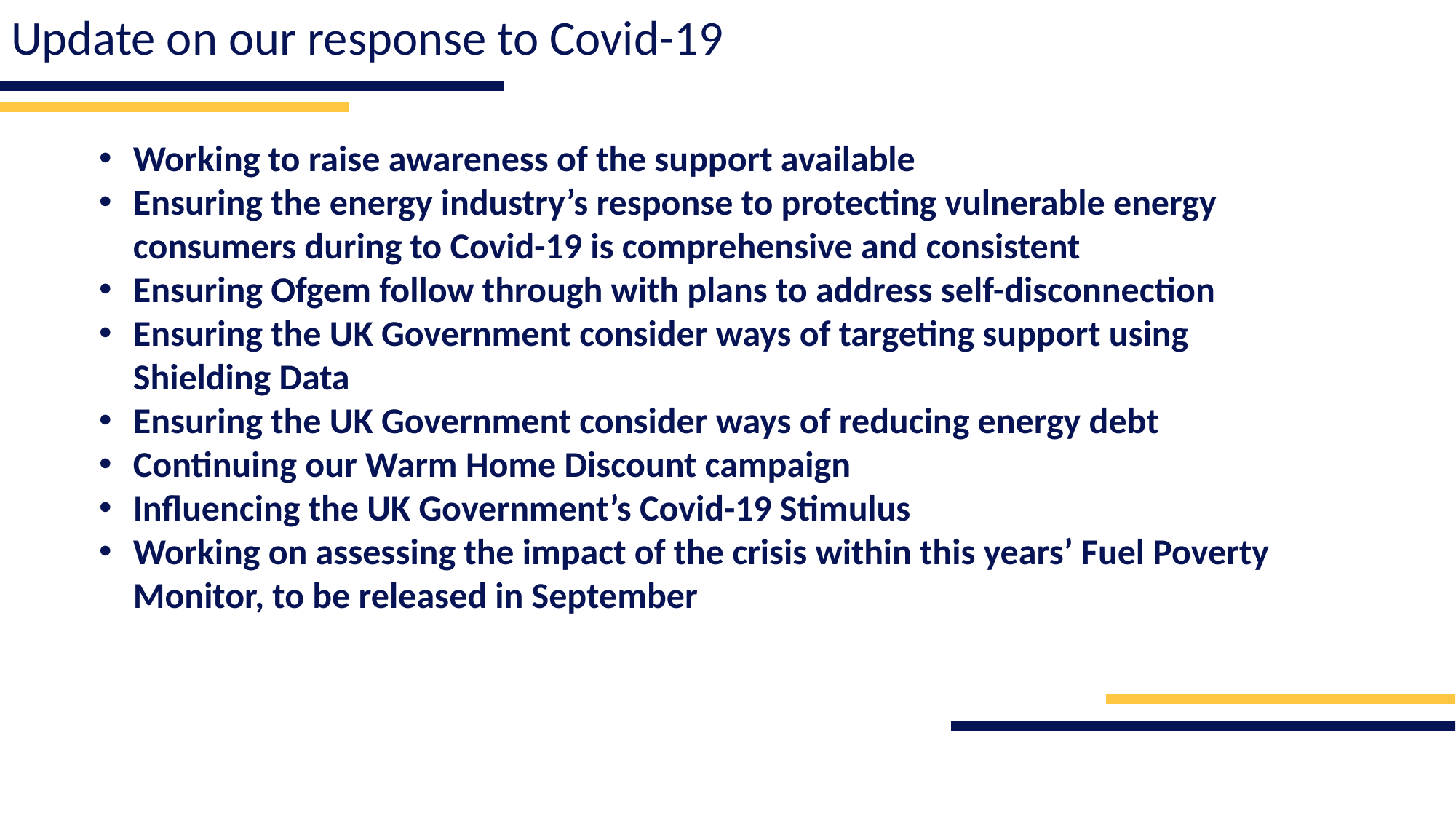

# Update on our response to Covid-19

Working to raise awareness of the support available
Ensuring the energy industry’s response to protecting vulnerable energy consumers during to Covid-19 is comprehensive and consistent
Ensuring Ofgem follow through with plans to address self-disconnection
Ensuring the UK Government consider ways of targeting support using Shielding Data
Ensuring the UK Government consider ways of reducing energy debt
Continuing our Warm Home Discount campaign
Influencing the UK Government’s Covid-19 Stimulus
Working on assessing the impact of the crisis within this years’ Fuel Poverty Monitor, to be released in September